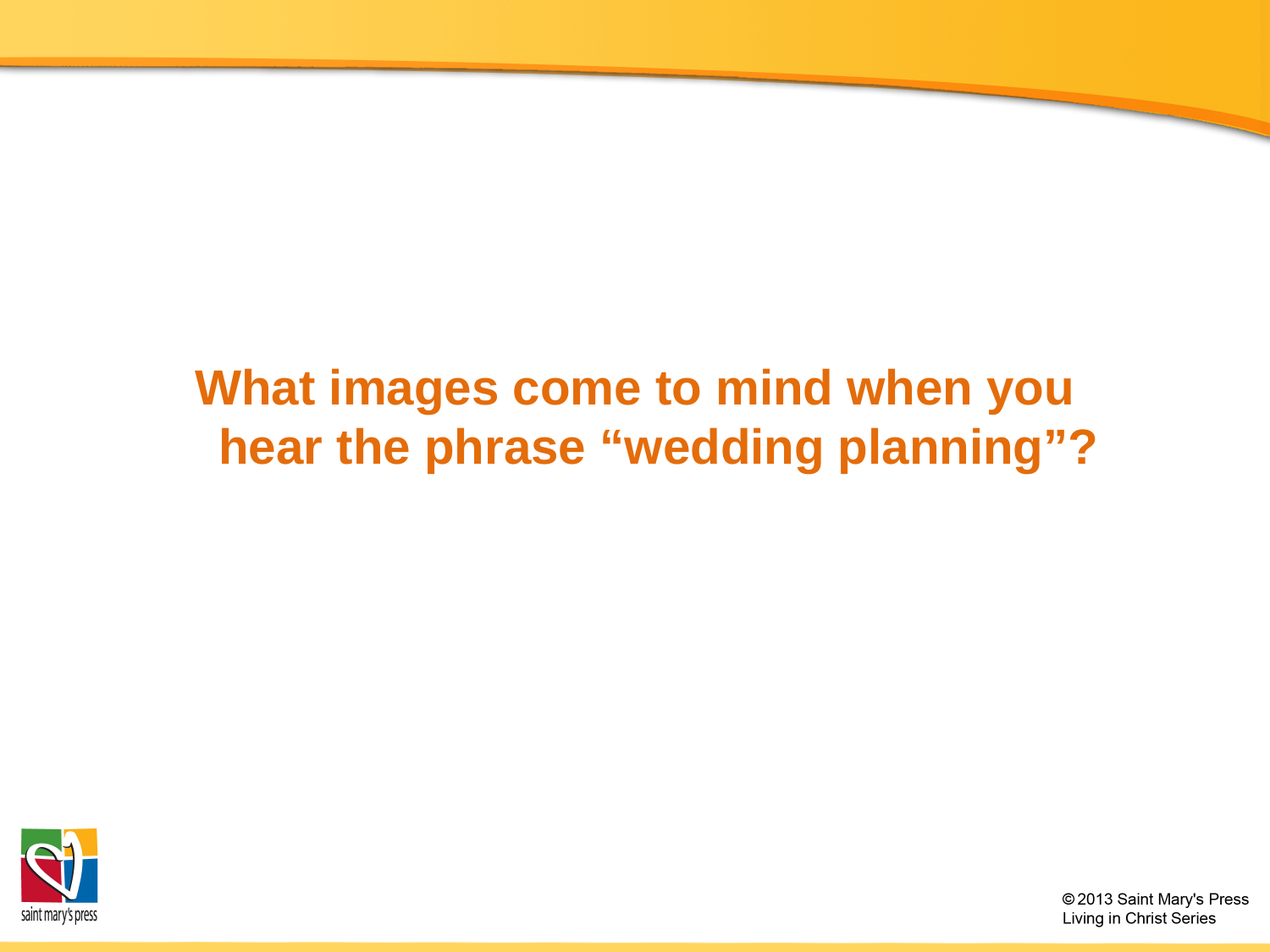

What images come to mind when you hear the phrase “wedding planning”?